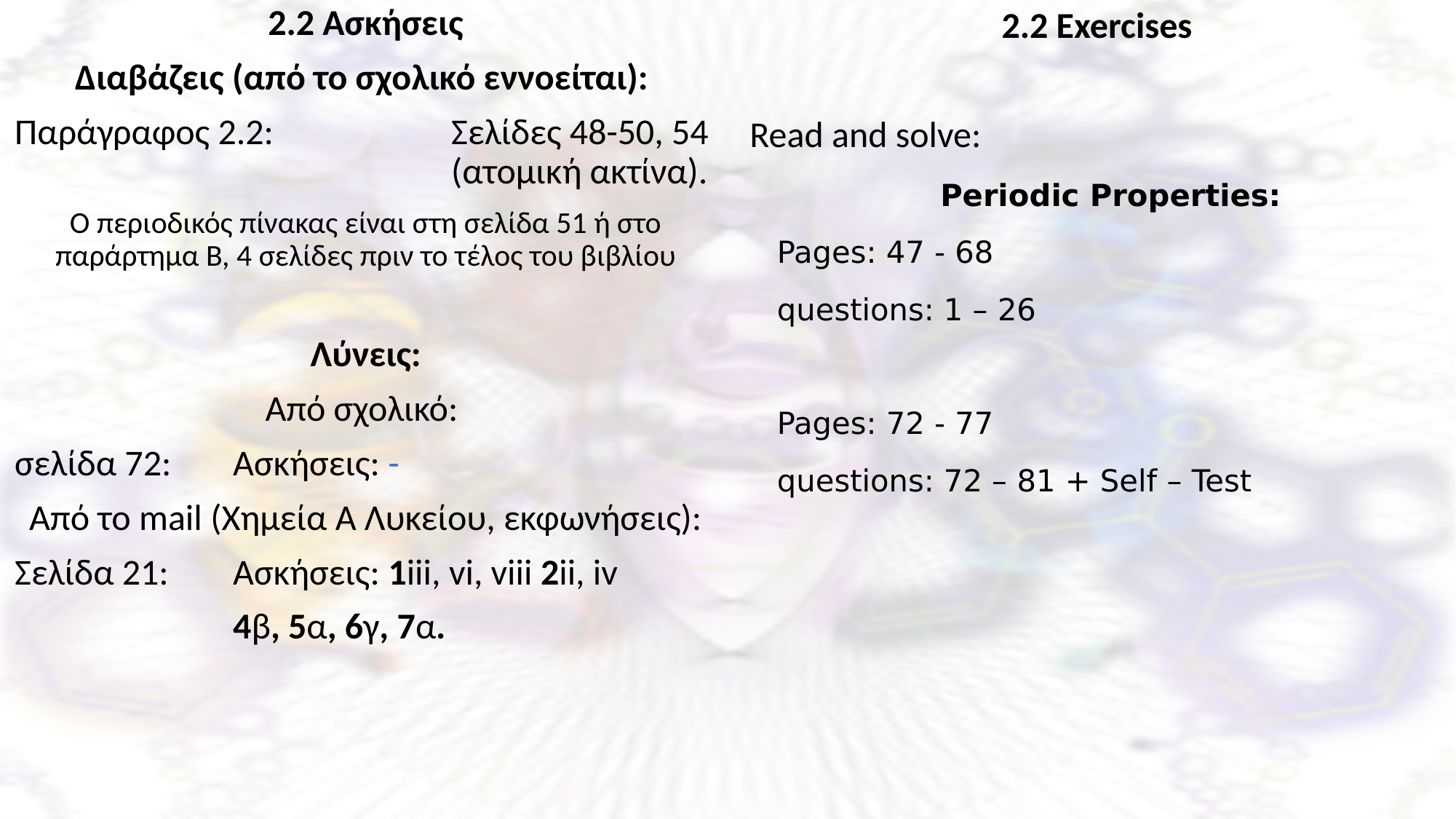

2.2 Ασκήσεις
Διαβάζεις (από το σχολικό εννοείται):
Παράγραφος 2.2:		Σελίδες 48-50, 54 				(ατομική ακτίνα).
Ο περιοδικός πίνακας είναι στη σελίδα 51 ή στο παράρτημα Β, 4 σελίδες πριν το τέλος του βιβλίου

Λύνεις:
Από σχολικό:
σελίδα 72:	Ασκήσεις: -
Από το mail (Χημεία Α Λυκείου, εκφωνήσεις):
Σελίδα 21:	Ασκήσεις: 1iii, vi, viii 2ii, iv
		4β, 5α, 6γ, 7α.
2.2 Exercises

Read and solve:
Periodic Properties:
Pages: 47 - 68
questions: 1 – 26

Pages: 72 - 77
questions: 72 – 81 + Self – Test
Ξενοφώντας Ασβός, PhD, χημικός